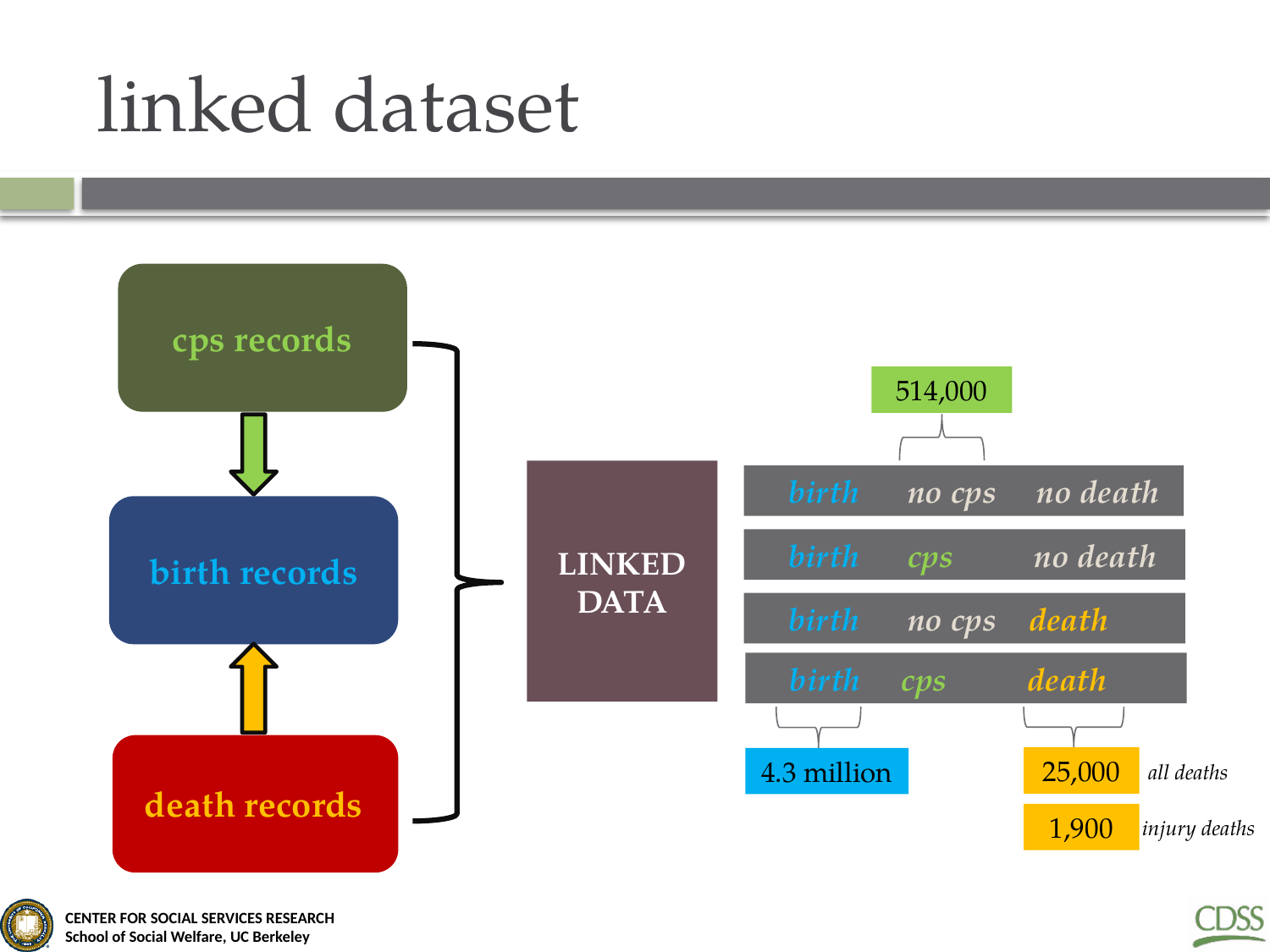

# linked dataset

cps records

514,000

LINKED DATA

    birth      no cps     no death

    birth      cps          no death
birth records
    birth      no cps    death

    birth     cps          death

25,000
4.3 million
all deaths
death records
1,900
injury deaths